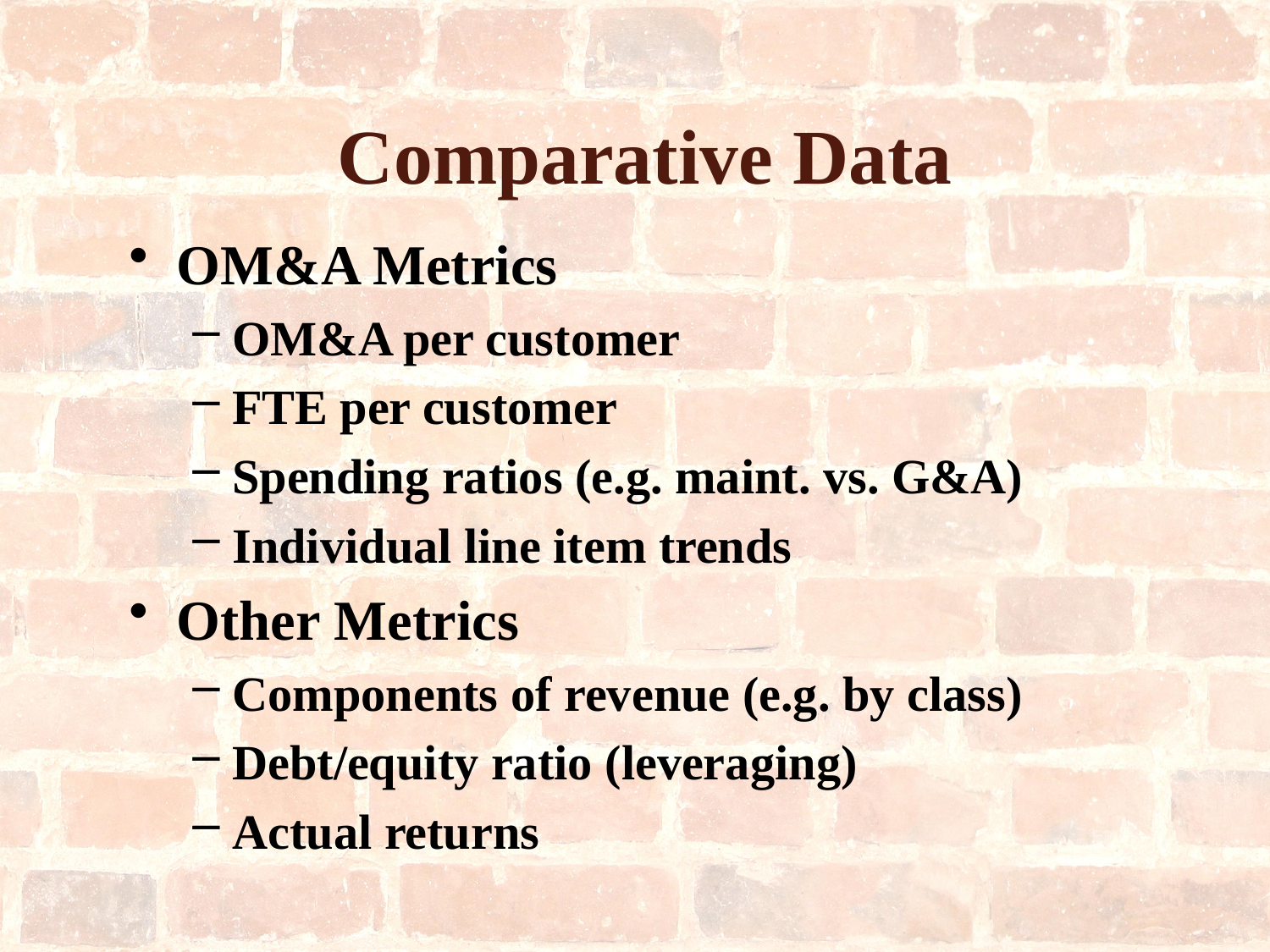

# Comparative Data
OM&A Metrics
OM&A per customer
FTE per customer
Spending ratios (e.g. maint. vs. G&A)
Individual line item trends
Other Metrics
Components of revenue (e.g. by class)
Debt/equity ratio (leveraging)
Actual returns